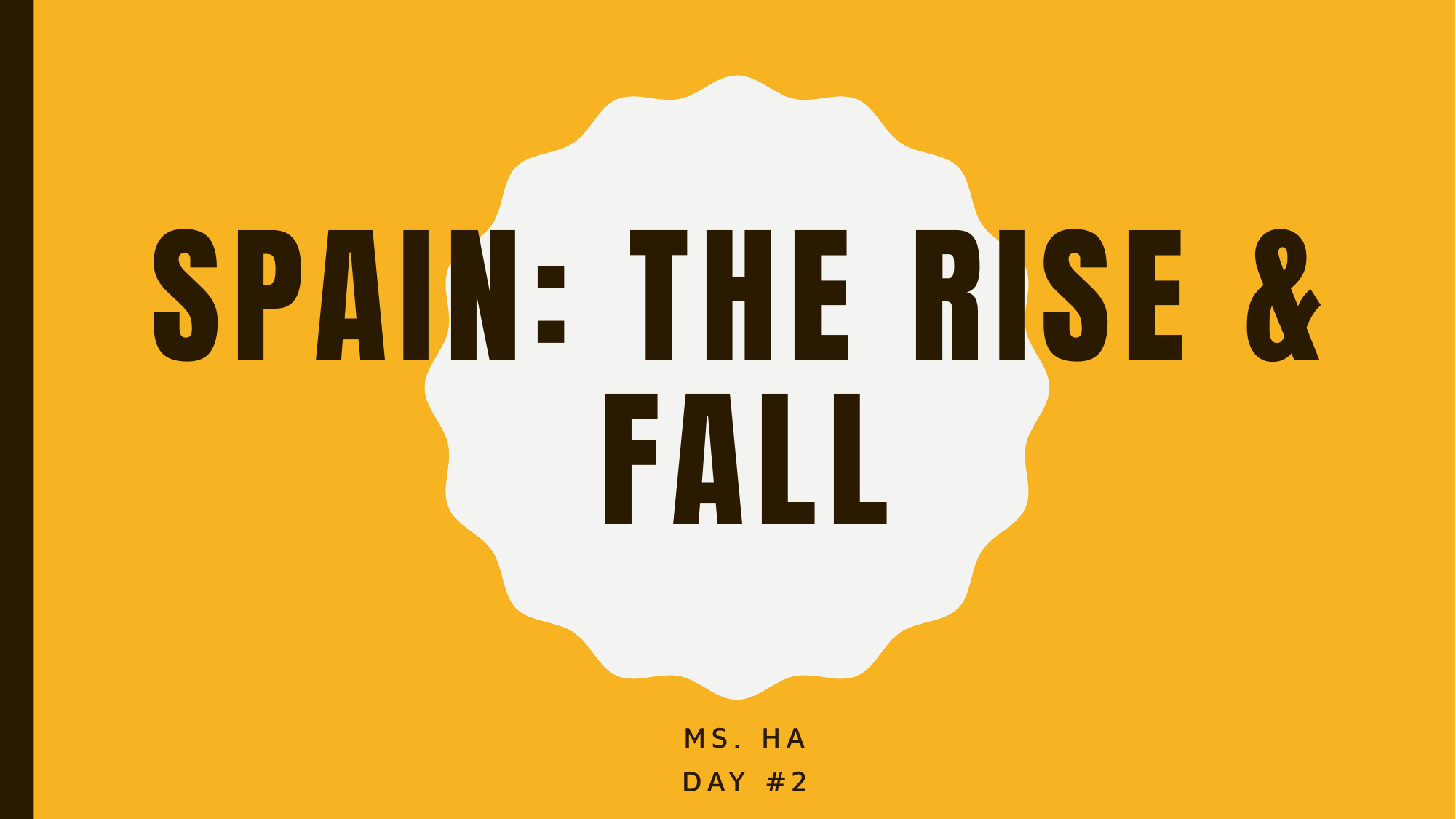

# Spain: The rise & fall
Ms. Ha
Day #2